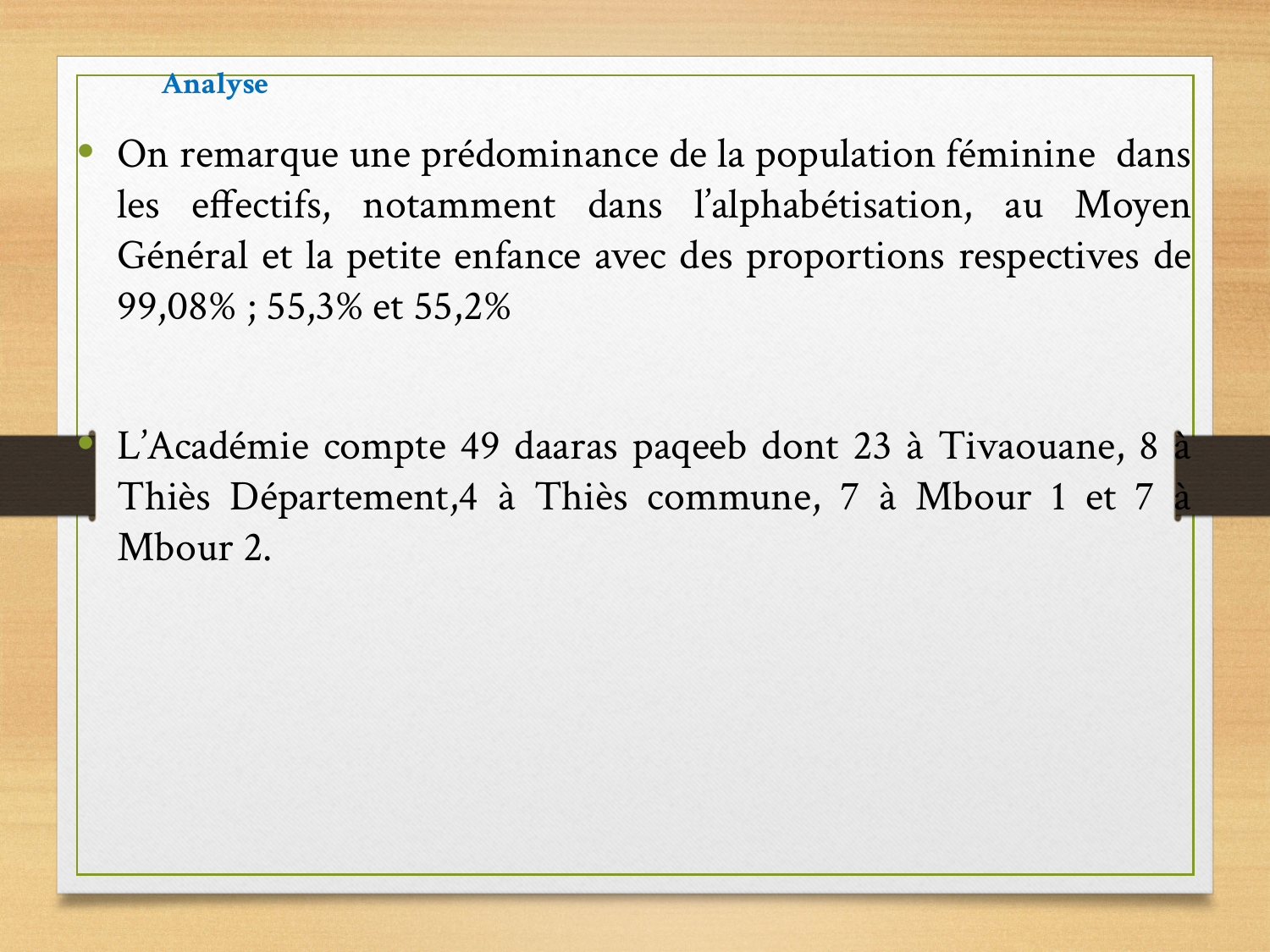

# Analyse
On remarque une prédominance de la population féminine  dans les effectifs, notamment dans l’alphabétisation, au Moyen Général et la petite enfance avec des proportions respectives de 99,08% ; 55,3% et 55,2%

L’Académie compte 49 daaras paqeeb dont 23 à Tivaouane, 8 à Thiès Département,4 à Thiès commune, 7 à Mbour 1 et 7 à Mbour 2.